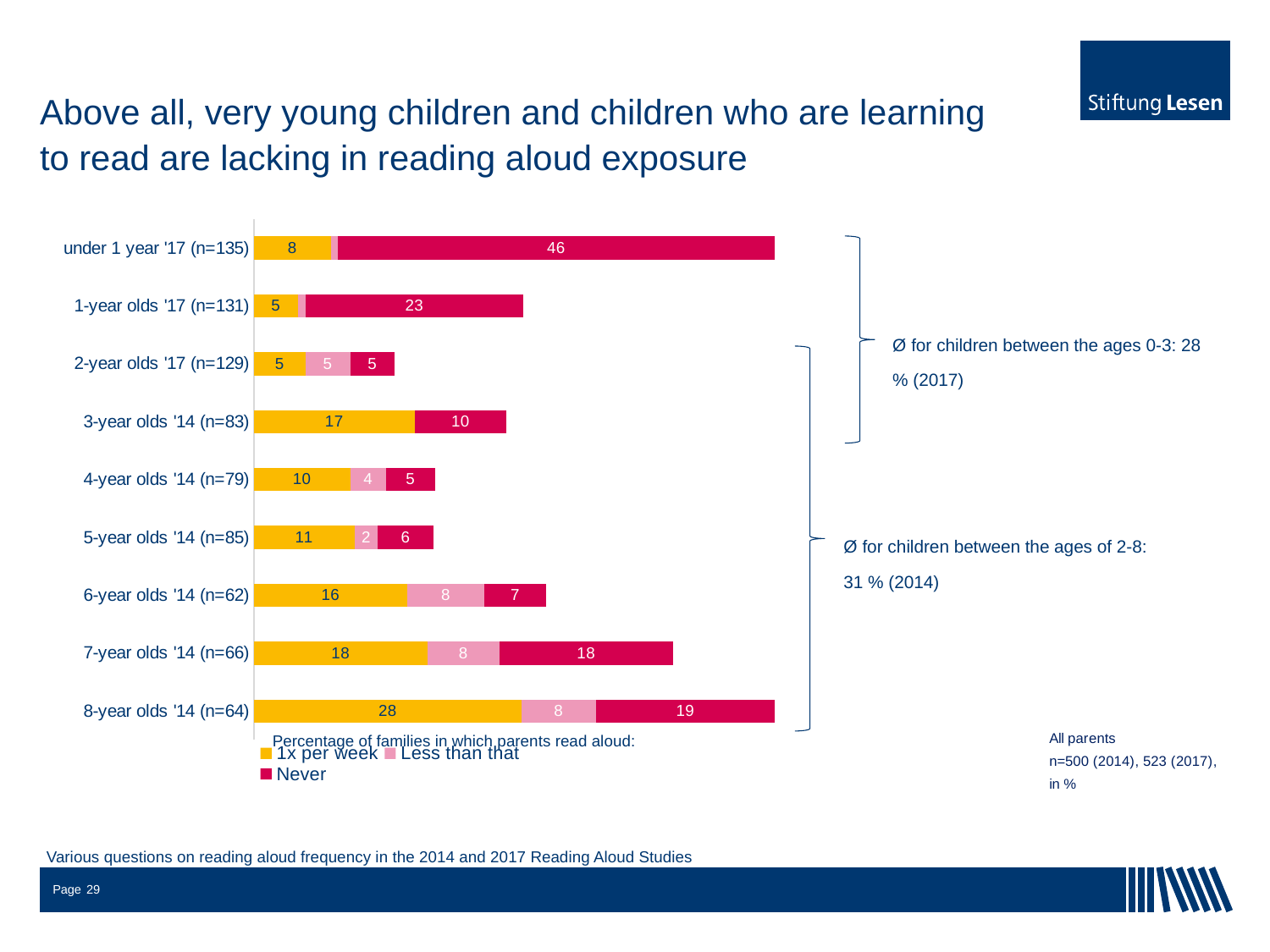

# Above all, very young children and children who are learning to read are lacking in reading aloud exposure

### Chart

| Category | 1x per week | Less than that | Never |
|---|---|---|---|
| 8-year olds '14 (n=64) | 28.1 | 7.8 | 18.8 |
| 7-year olds '14 (n=66) | 18.2 | 7.6 | 18.2 |
| 6-year olds '14 (n=62) | 16.1 | 8.1 | 6.5 |
| 5-year olds '14 (n=85) | 10.6 | 2.4 | 5.9 |
| 4-year olds '14 (n=79) | 10.1 | 3.8 | 5.1 |
| 3-year olds '14 (n=83) | 16.9 | 0.0 | 9.6 |
| 2-year olds '17 (n=129) | 5.4 | 4.7 | 4.7 |
| 1-year olds '17 (n=131) | 4.6 | 0.8 | 22.9 |
| under 1 year '17 (n=135) | 8.1 | 0.7 | 45.9 |
Ø for children between the ages 0-3: 28 % (2017)

Ø for children between the ages of 2-8: 31 % (2014)
Percentage of families in which parents read aloud:

Various questions on reading aloud frequency in the 2014 and 2017 Reading Aloud Studies
29